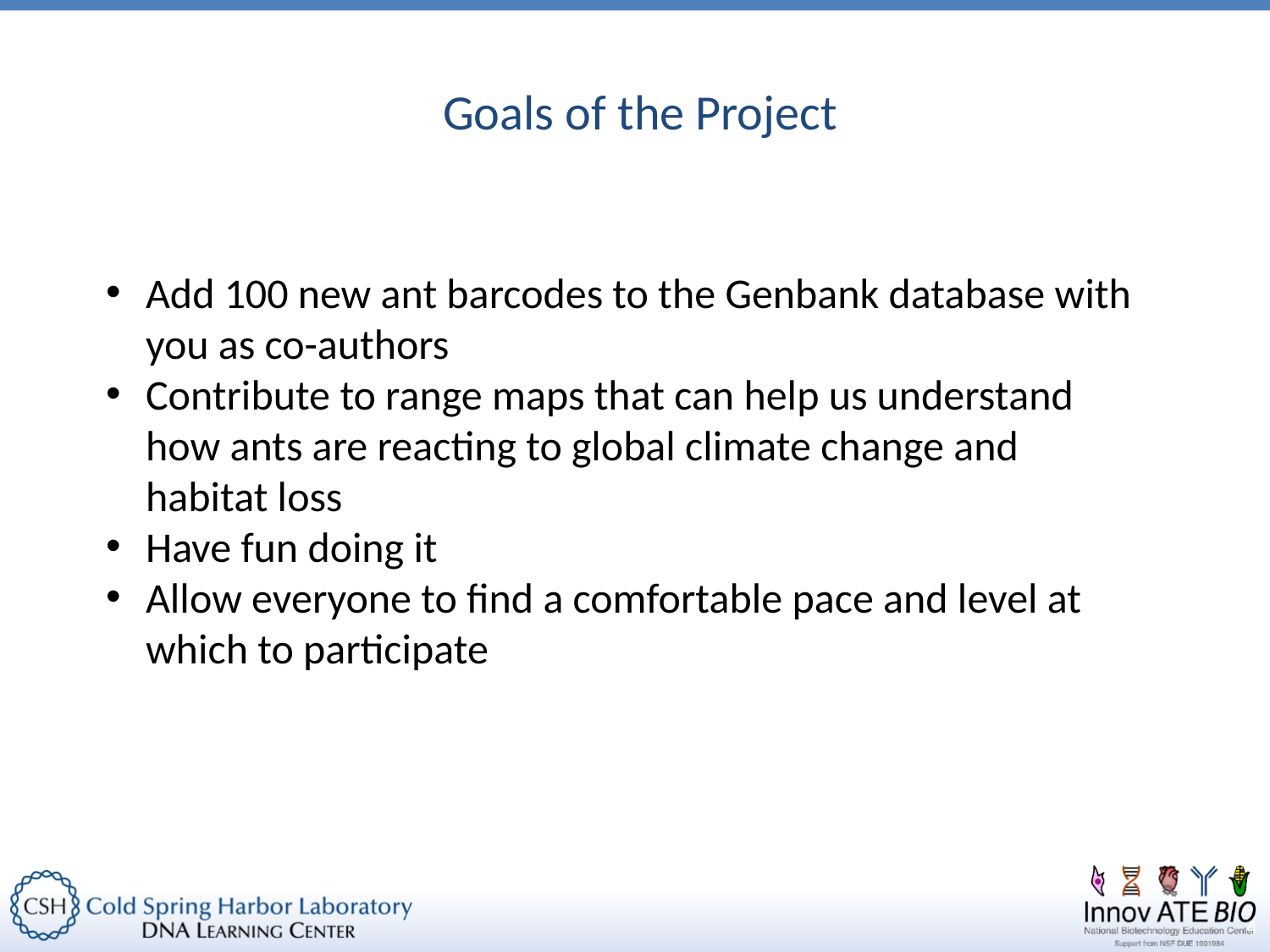

Goals of the Project
Add 100 new ant barcodes to the Genbank database with you as co-authors
Contribute to range maps that can help us understand how ants are reacting to global climate change and habitat loss
Have fun doing it
Allow everyone to find a comfortable pace and level at which to participate
4